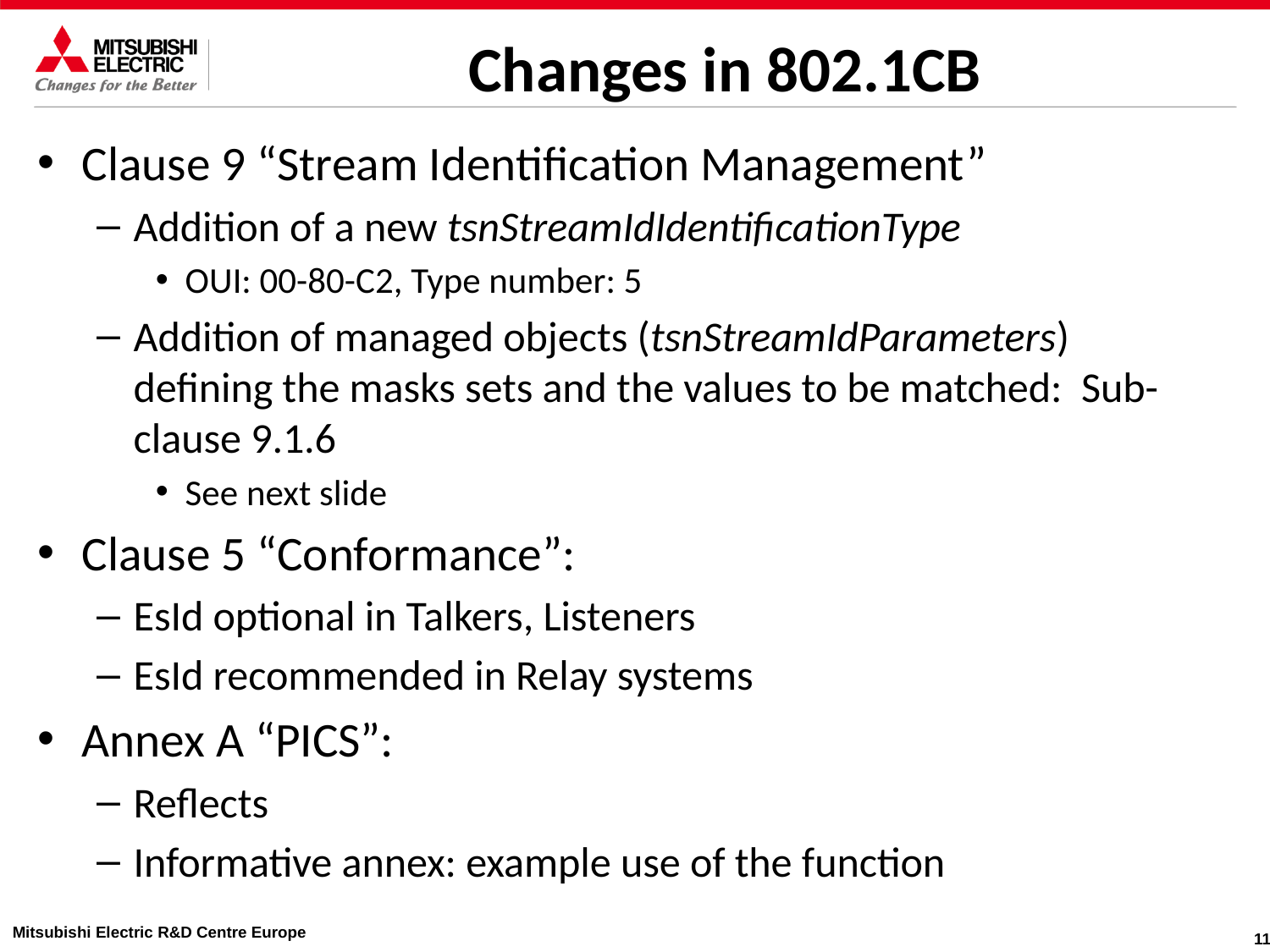

# Changes in 802.1CB
Clause 9 “Stream Identification Management”
Addition of a new tsnStreamIdIdentificationType
OUI: 00-80-C2, Type number: 5
Addition of managed objects (tsnStreamIdParameters) defining the masks sets and the values to be matched:  Sub-clause 9.1.6
See next slide
Clause 5 “Conformance”:
EsId optional in Talkers, Listeners
EsId recommended in Relay systems
Annex A “PICS”:
Reflects
Informative annex: example use of the function